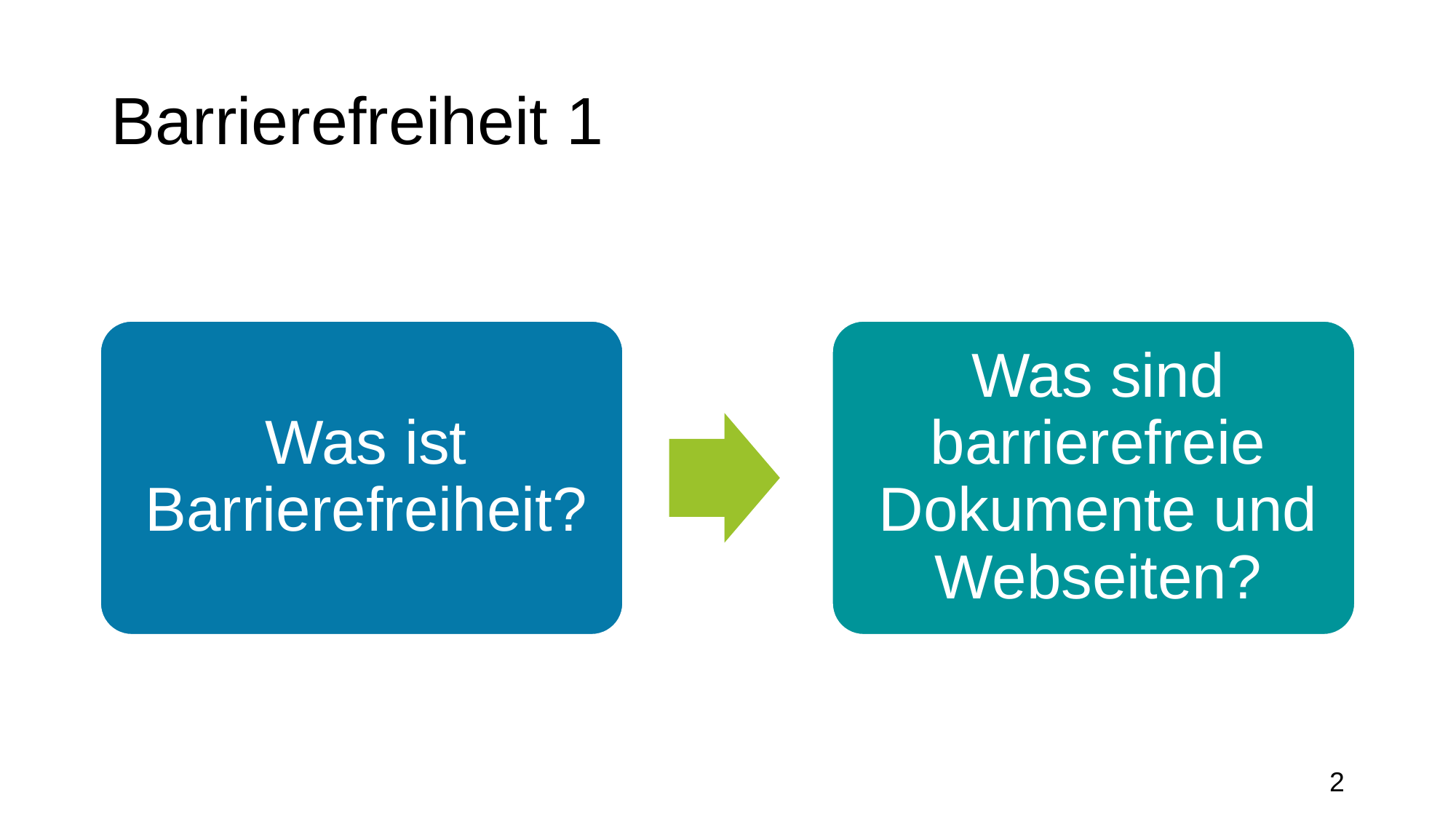

# Barrierefreiheit 1
Was ist Barrierefreiheit?

Was sind barrierefreie Dokumente und Webseiten?
2